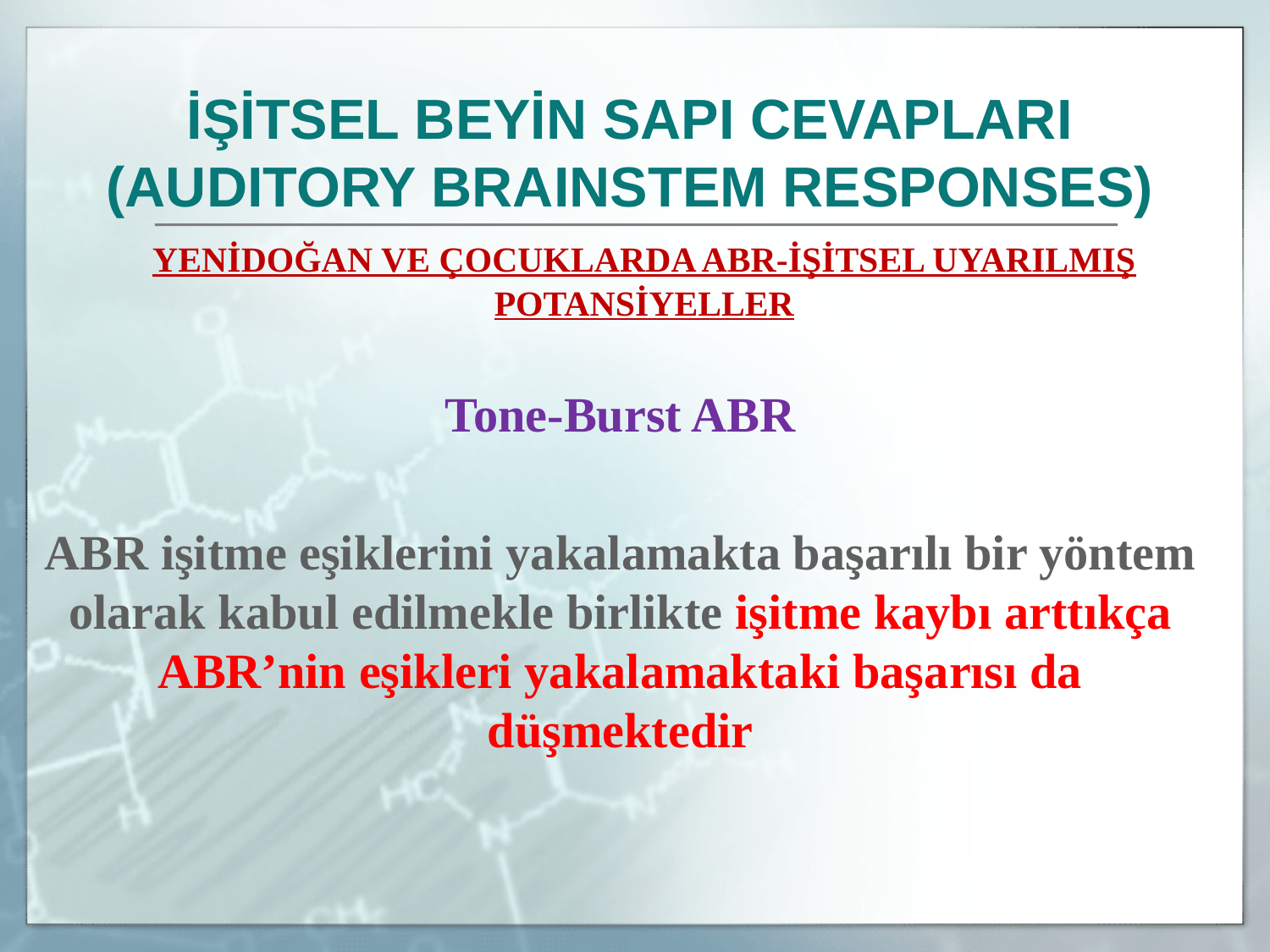

İŞİTSEL BEYİN SAPI CEVAPLARI
(AUDITORY BRAINSTEM RESPONSES)
	YENİDOĞAN VE ÇOCUKLARDA ABR-İŞİTSEL UYARILMIŞ POTANSİYELLER

Tone-Burst ABR

ABR işitme eşiklerini yakalamakta başarılı bir yöntem olarak kabul edilmekle birlikte işitme kaybı arttıkça ABR’nin eşikleri yakalamaktaki başarısı da düşmektedir